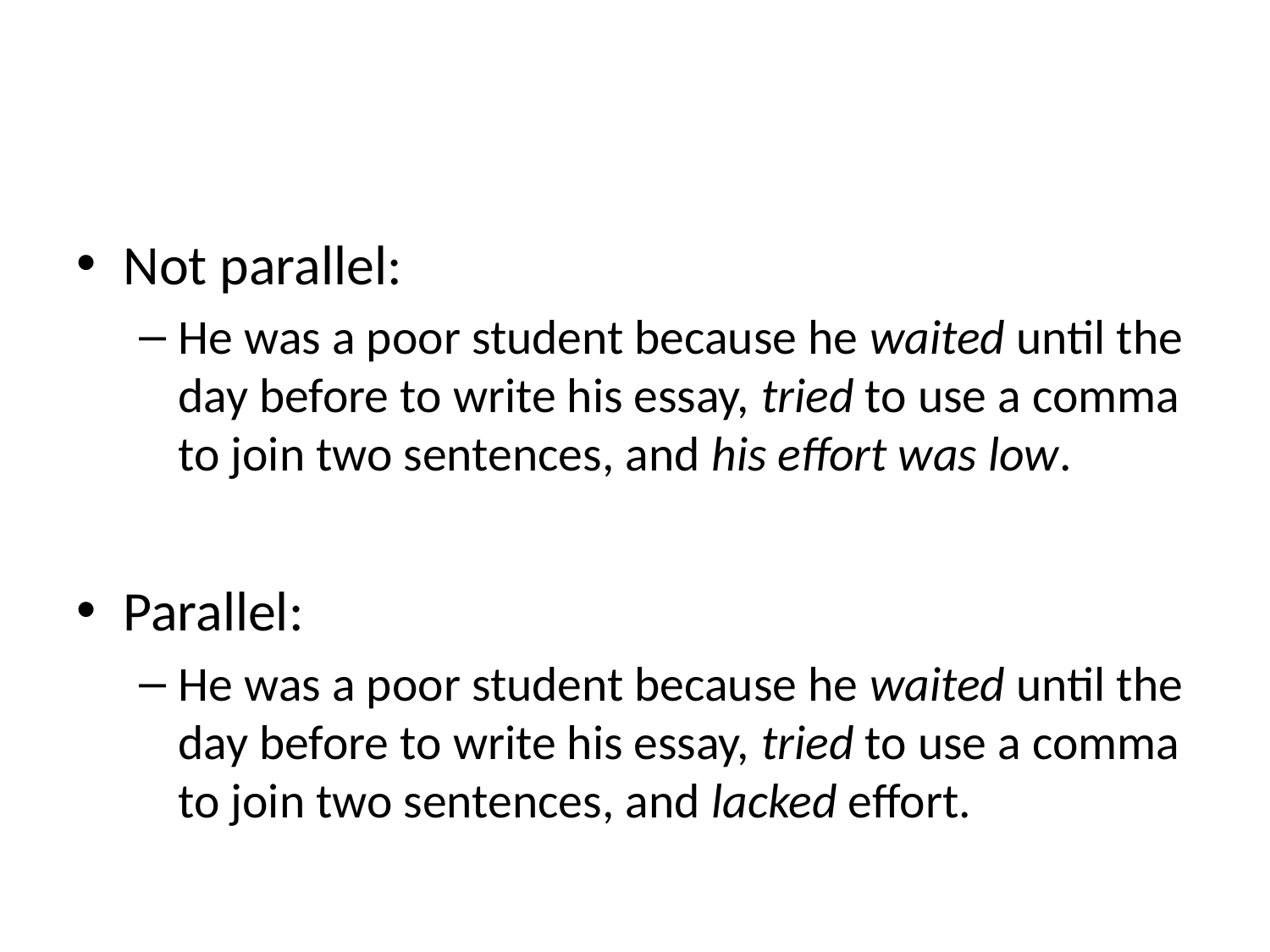

#
Not parallel:
He was a poor student because he waited until the day before to write his essay, tried to use a comma to join two sentences, and his effort was low.

Parallel:
He was a poor student because he waited until the day before to write his essay, tried to use a comma to join two sentences, and lacked effort.